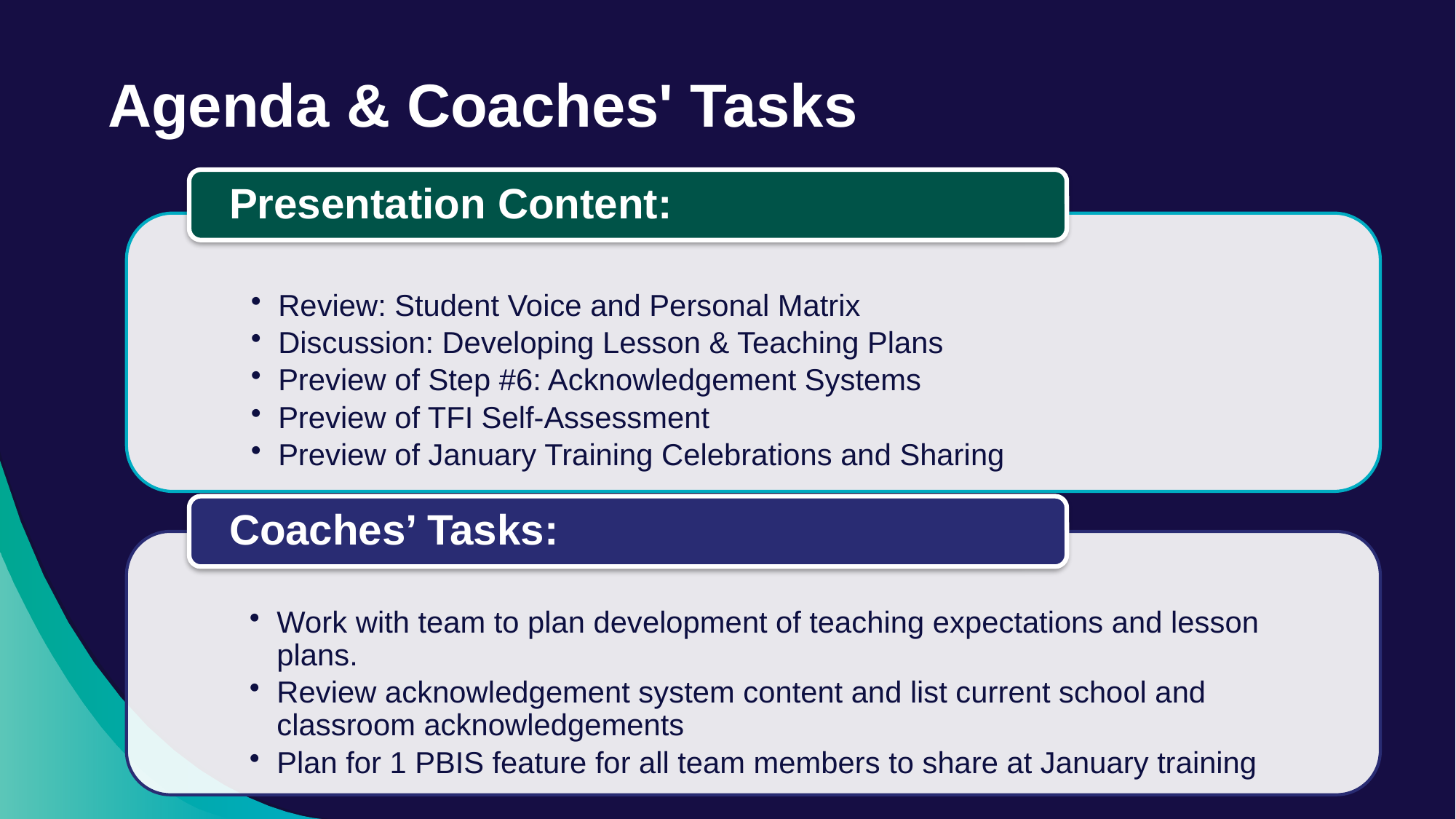

# Agenda & Coaches' Tasks
Review: Student Voice and Personal Matrix
Discussion: Developing Lesson & Teaching Plans
Preview of Step #6: Acknowledgement Systems
Preview of TFI Self-Assessment
Preview of January Training Celebrations and Sharing
Presentation Content:
Work with team to plan development of teaching expectations and lesson plans.
Review acknowledgement system content and list current school and classroom acknowledgements
Plan for 1 PBIS feature for all team members to share at January training
Coaches’ Tasks: